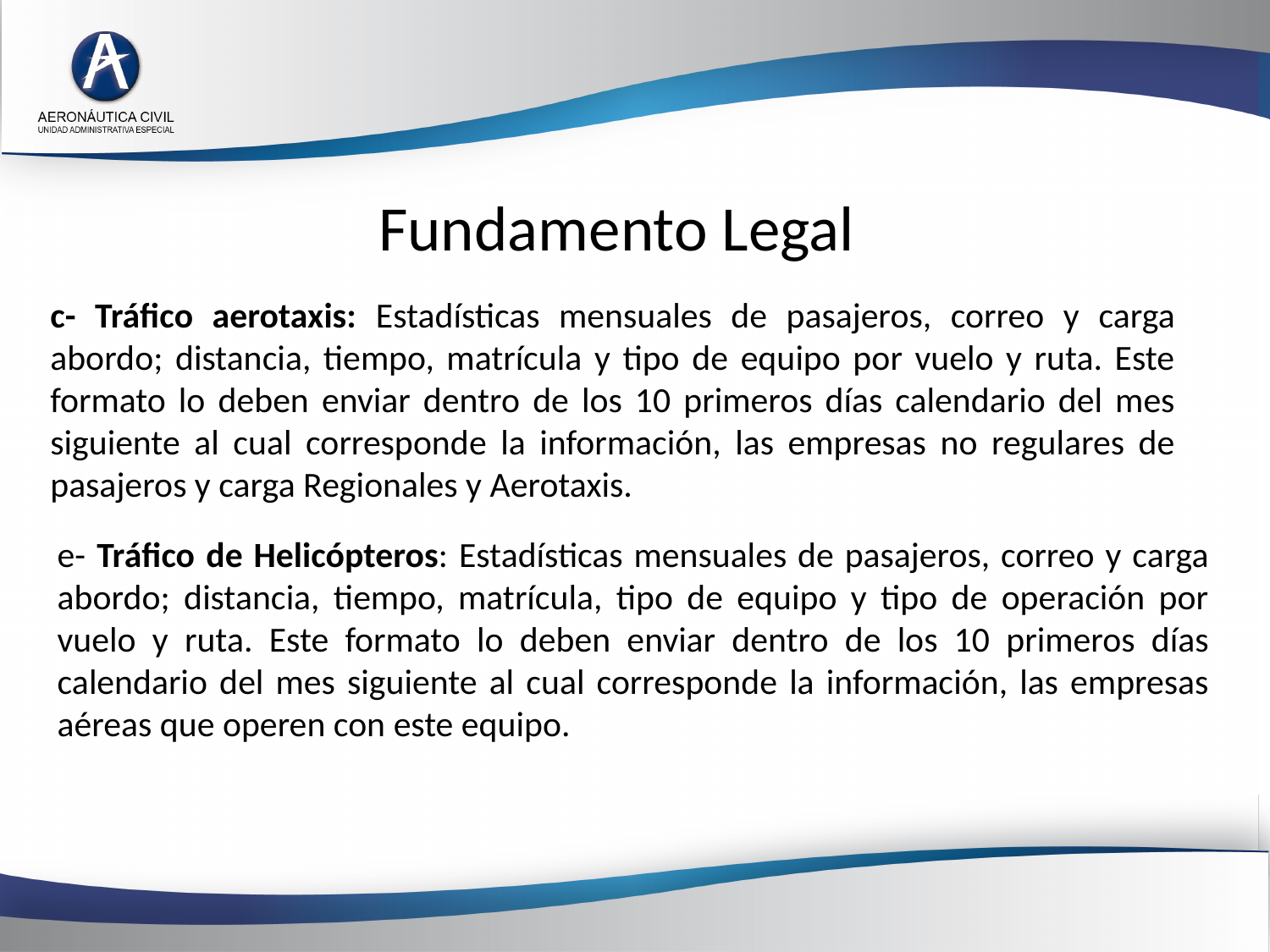

# Fundamento Legal
c- Tráfico aerotaxis: Estadísticas mensuales de pasajeros, correo y carga abordo; distancia, tiempo, matrícula y tipo de equipo por vuelo y ruta. Este formato lo deben enviar dentro de los 10 primeros días calendario del mes siguiente al cual corresponde la información, las empresas no regulares de pasajeros y carga Regionales y Aerotaxis.
e- Tráfico de Helicópteros: Estadísticas mensuales de pasajeros, correo y carga abordo; distancia, tiempo, matrícula, tipo de equipo y tipo de operación por vuelo y ruta. Este formato lo deben enviar dentro de los 10 primeros días calendario del mes siguiente al cual corresponde la información, las empresas aéreas que operen con este equipo.